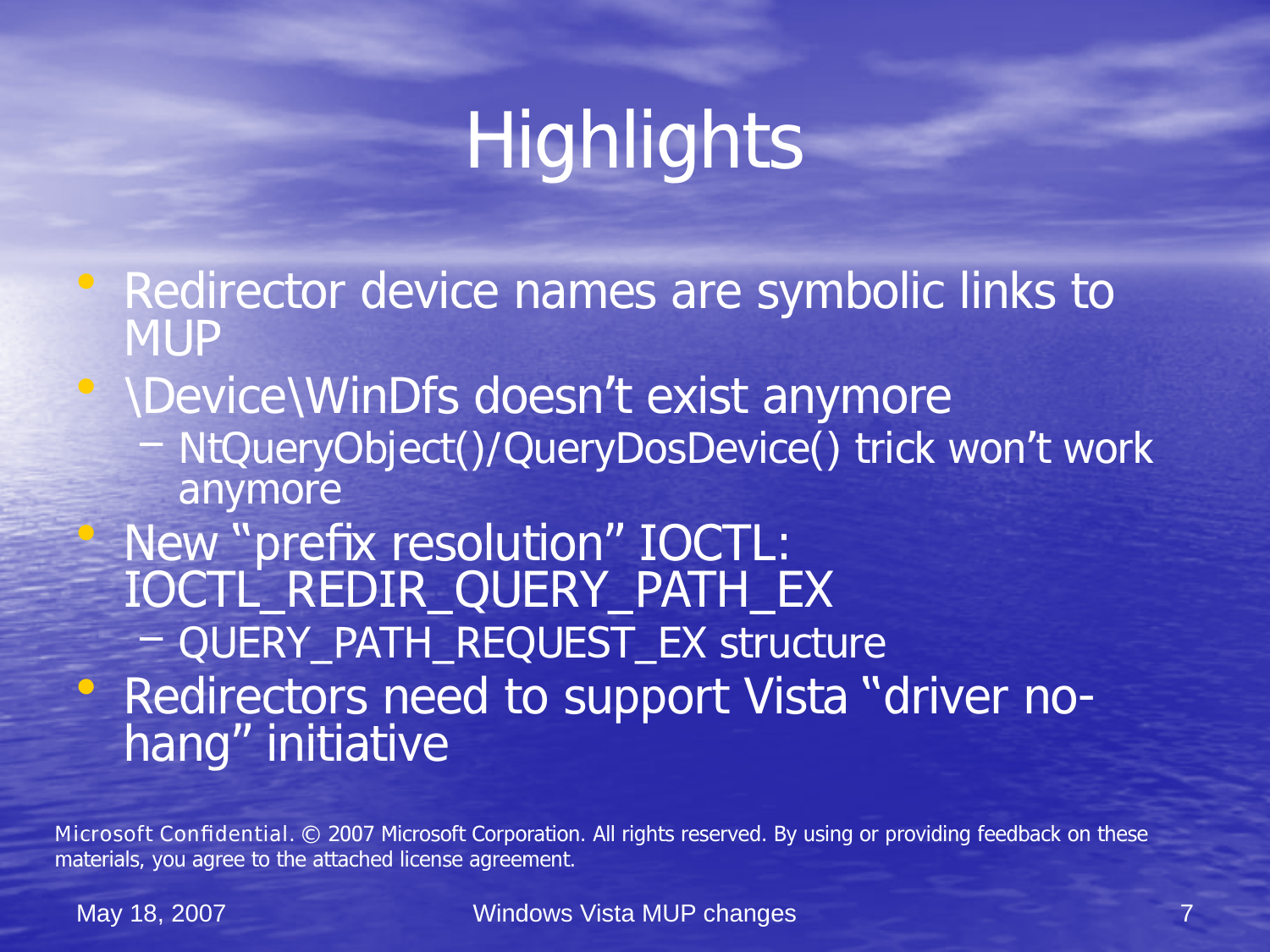

# Highlights
Redirector device names are symbolic links to MUP
\Device\WinDfs doesn’t exist anymore
NtQueryObject()/QueryDosDevice() trick won’t work anymore
New “prefix resolution” IOCTL: IOCTL_REDIR_QUERY_PATH_EX
QUERY_PATH_REQUEST_EX structure
Redirectors need to support Vista “driver no-hang” initiative

Microsoft Confidential. © 2007 Microsoft Corporation. All rights reserved. By using or providing feedback on these materials, you agree to the attached license agreement.
May 18, 2007
Windows Vista MUP changes
7